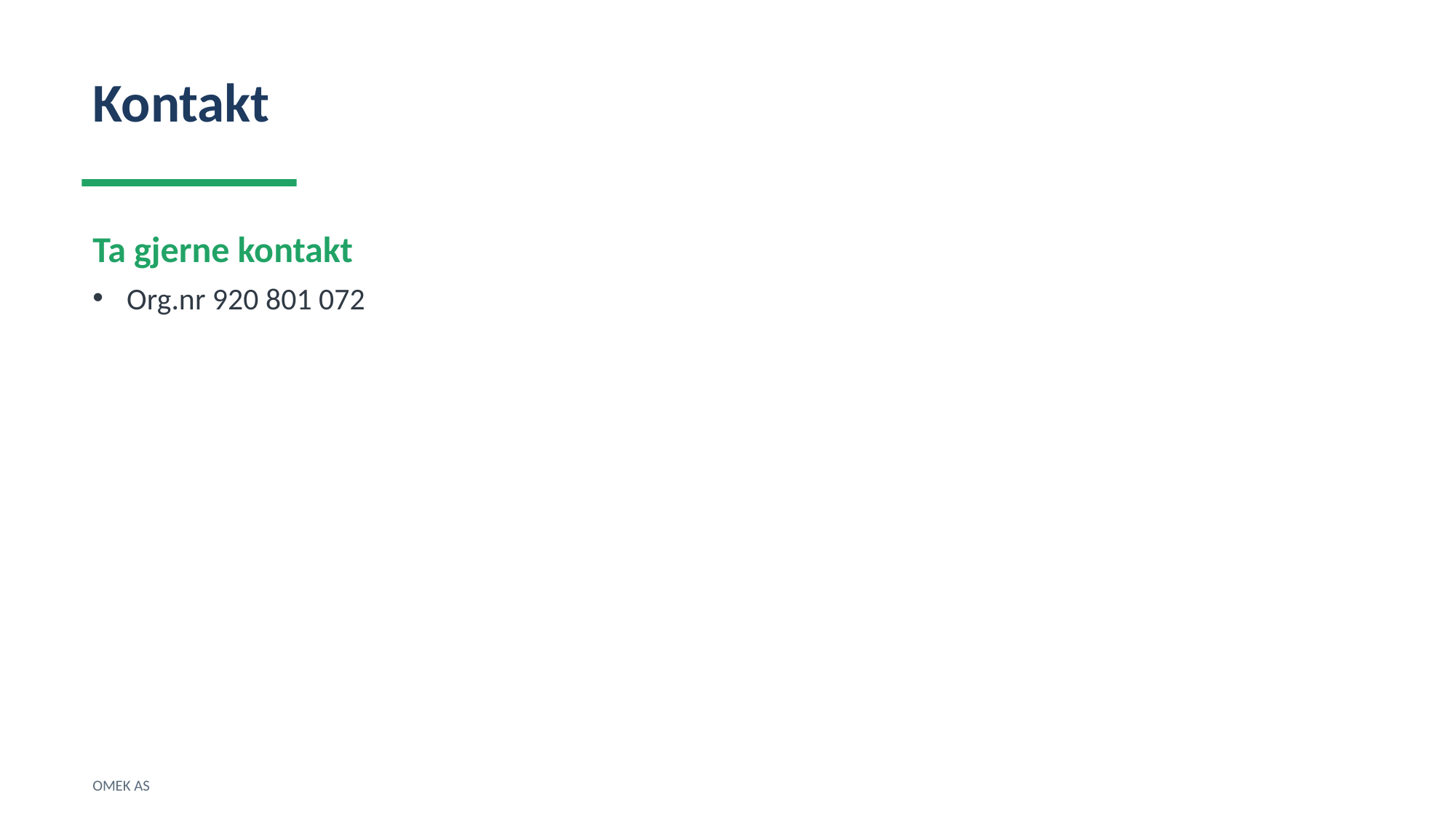

Kontakt

Ta gjerne kontakt
Org.nr 920 801 072
OMEK AS